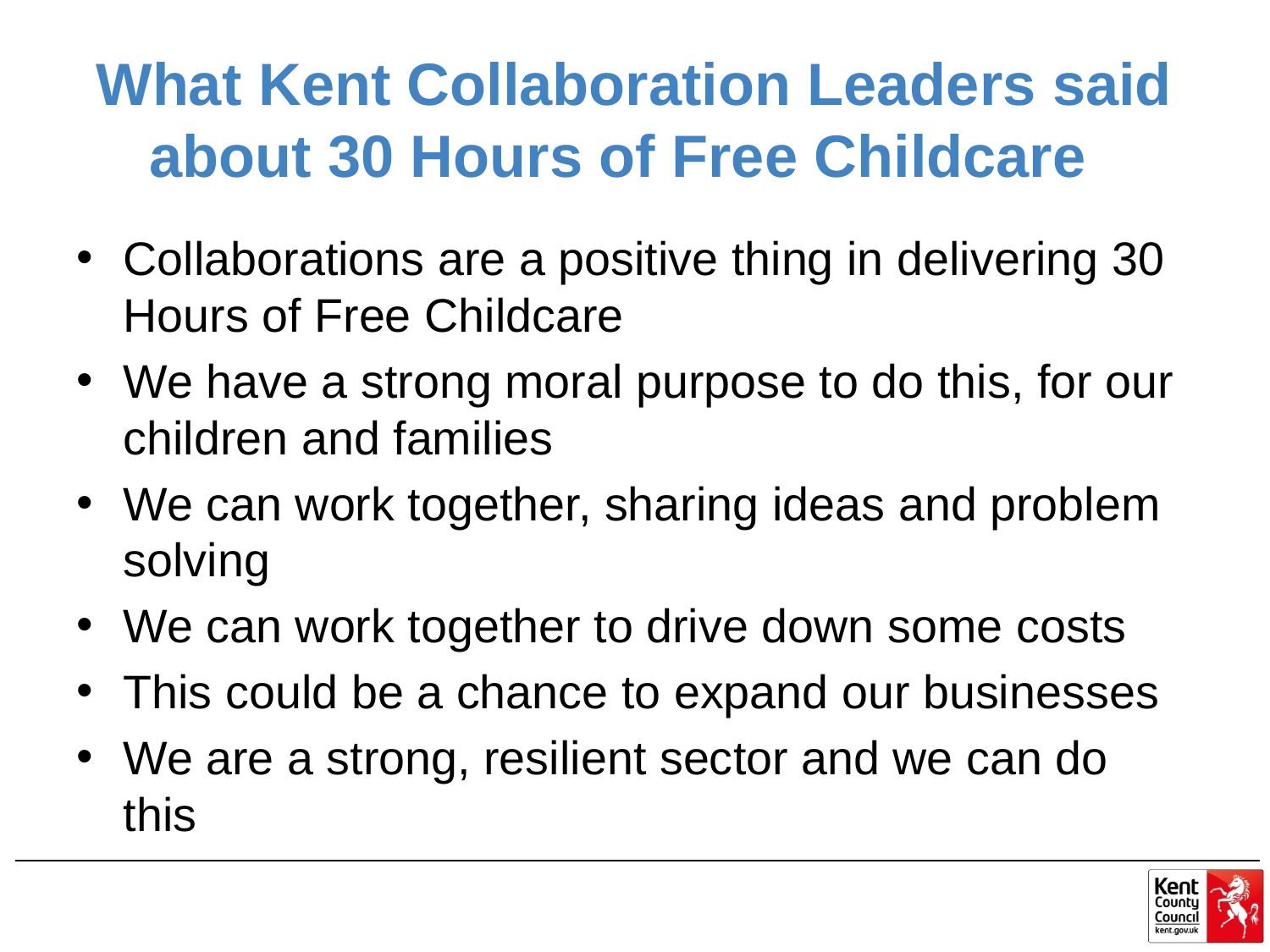

# What Kent Collaboration Leaders said about 30 Hours of Free Childcare
Collaborations are a positive thing in delivering 30 Hours of Free Childcare
We have a strong moral purpose to do this, for our children and families
We can work together, sharing ideas and problem solving
We can work together to drive down some costs
This could be a chance to expand our businesses
We are a strong, resilient sector and we can do this